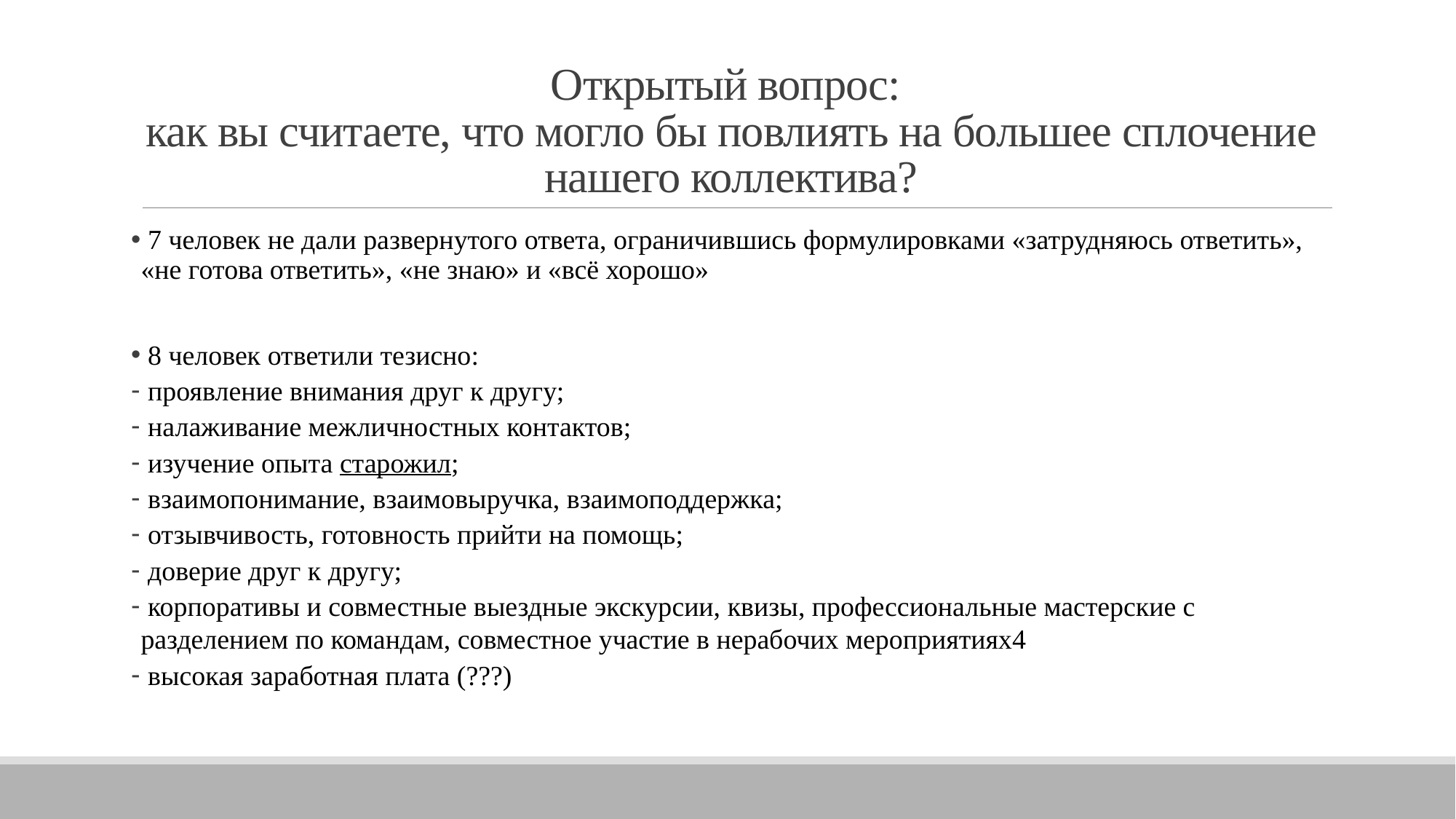

# Открытый вопрос: как вы считаете, что могло бы повлиять на большее сплочение нашего коллектива?
 7 человек не дали развернутого ответа, ограничившись формулировками «затрудняюсь ответить», «не готова ответить», «не знаю» и «всё хорошо»

 8 человек ответили тезисно:
 проявление внимания друг к другу;
 налаживание межличностных контактов;
 изучение опыта старожил;
 взаимопонимание, взаимовыручка, взаимоподдержка;
 отзывчивость, готовность прийти на помощь;
 доверие друг к другу;
 корпоративы и совместные выездные экскурсии, квизы, профессиональные мастерские с разделением по командам, совместное участие в нерабочих мероприятиях4
 высокая заработная плата (???)